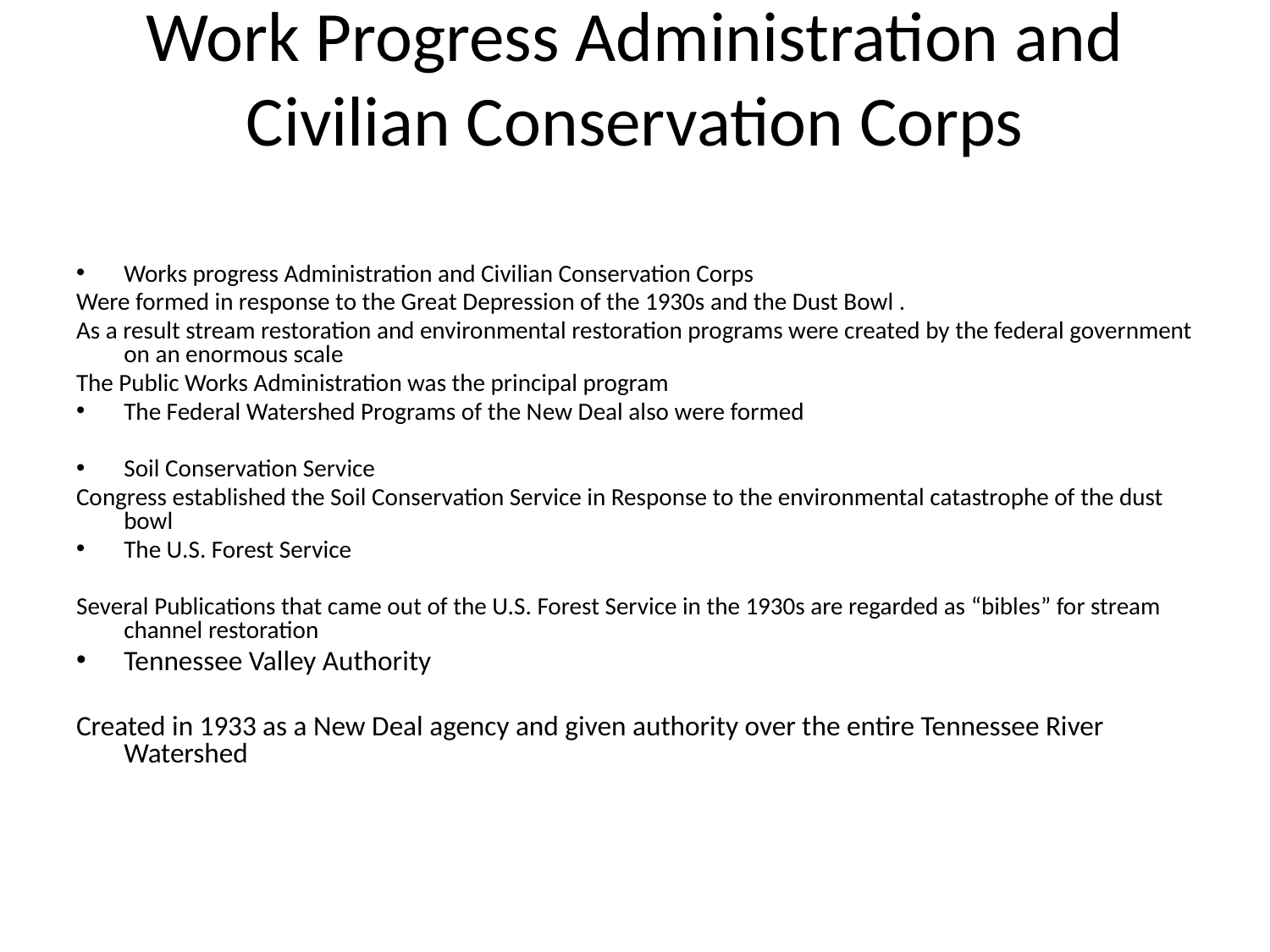

# Work Progress Administration and Civilian Conservation Corps

Works progress Administration and Civilian Conservation Corps
Were formed in response to the Great Depression of the 1930s and the Dust Bowl .
As a result stream restoration and environmental restoration programs were created by the federal government on an enormous scale
The Public Works Administration was the principal program
The Federal Watershed Programs of the New Deal also were formed

Soil Conservation Service
Congress established the Soil Conservation Service in Response to the environmental catastrophe of the dust bowl
The U.S. Forest Service

Several Publications that came out of the U.S. Forest Service in the 1930s are regarded as “bibles” for stream channel restoration
Tennessee Valley Authority

Created in 1933 as a New Deal agency and given authority over the entire Tennessee River Watershed